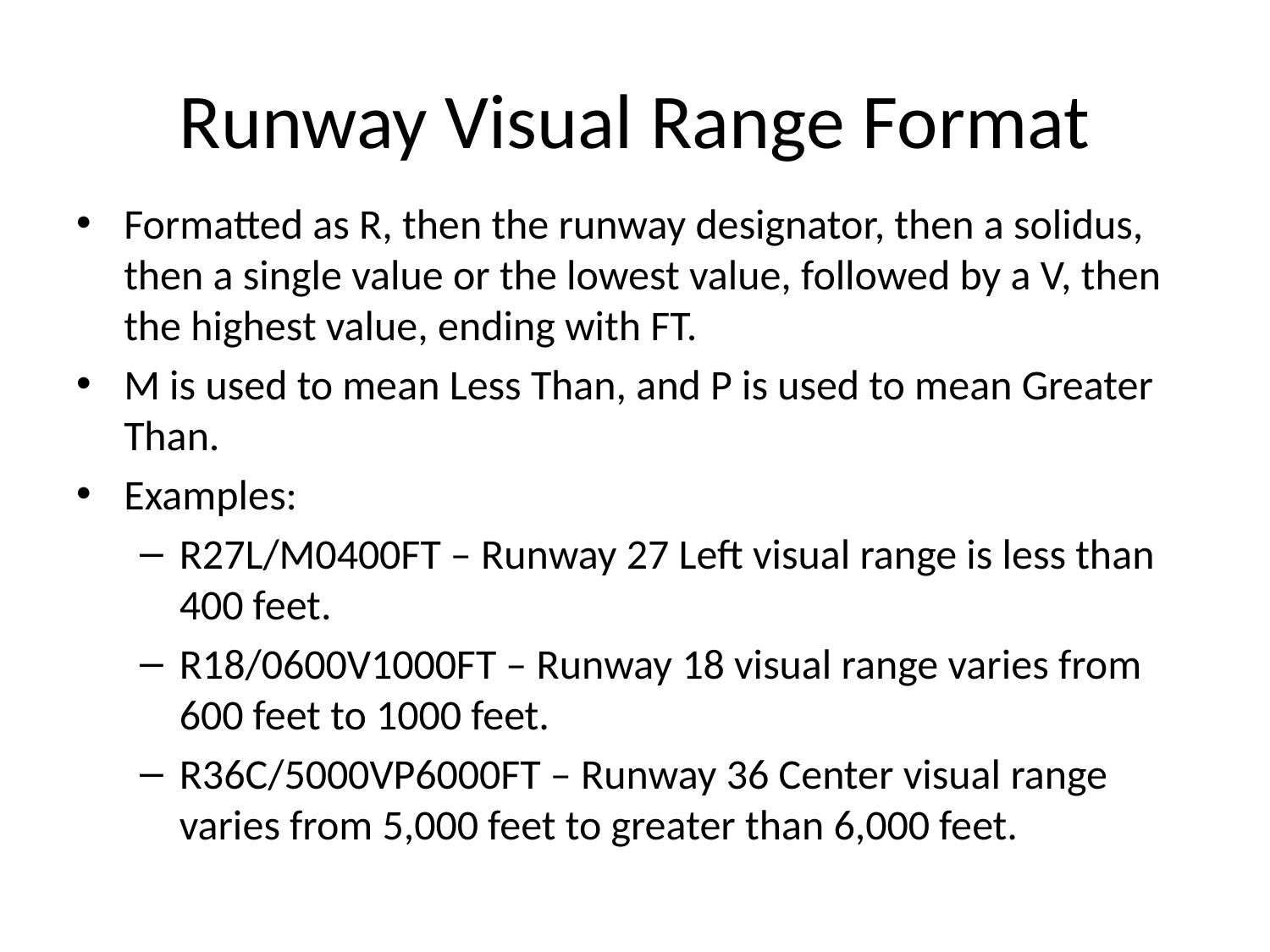

Runway Visual Range Format
Formatted as R, then the runway designator, then a solidus, then a single value or the lowest value, followed by a V, then the highest value, ending with FT.
M is used to mean Less Than, and P is used to mean Greater Than.
Examples:
R27L/M0400FT – Runway 27 Left visual range is less than 400 feet.
R18/0600V1000FT – Runway 18 visual range varies from 600 feet to 1000 feet.
R36C/5000VP6000FT – Runway 36 Center visual range varies from 5,000 feet to greater than 6,000 feet.